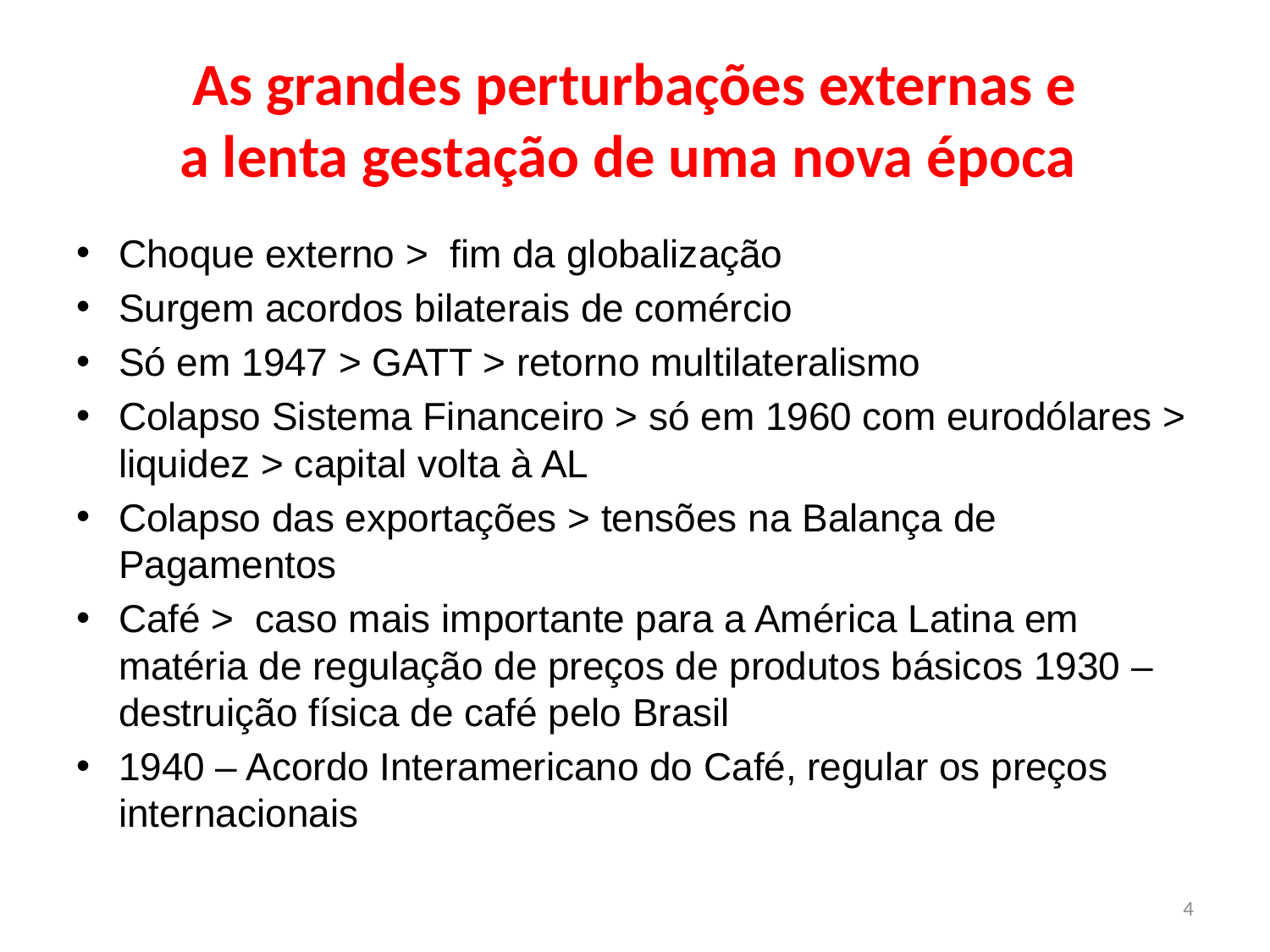

# As grandes perturbações externas e a lenta gestação de uma nova época
Choque externo >  fim da globalização
Surgem acordos bilaterais de comércio
Só em 1947 > GATT > retorno multilateralismo
Colapso Sistema Financeiro > só em 1960 com eurodólares > liquidez > capital volta à AL
Colapso das exportações > tensões na Balança de Pagamentos
Café >  caso mais importante para a América Latina em matéria de regulação de preços de produtos básicos 1930 –destruição física de café pelo Brasil
1940 – Acordo Interamericano do Café, regular os preços internacionais

4